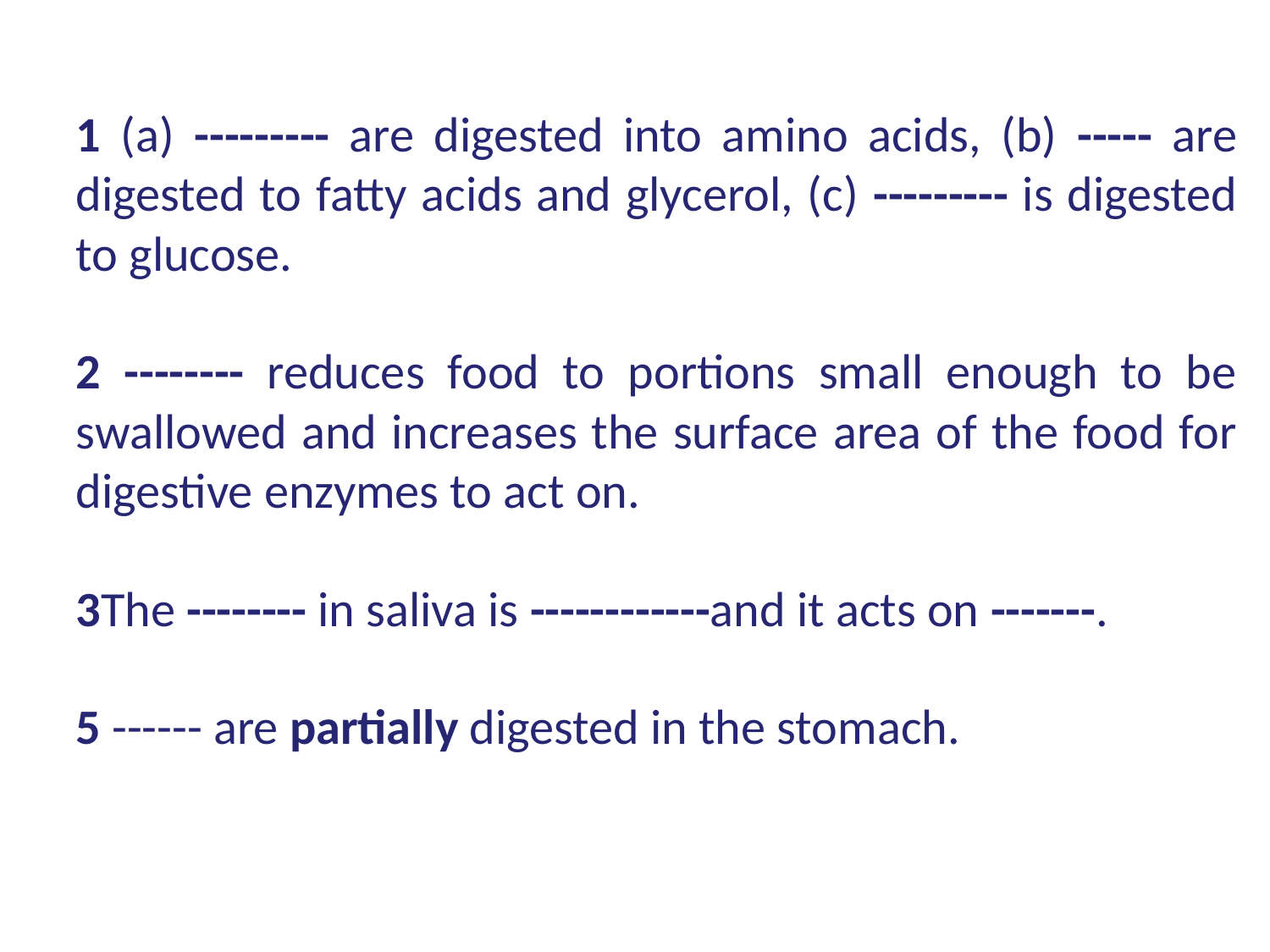

1 (a) --------- are digested into amino acids, (b) ----- are digested to fatty acids and glycerol, (c) --------- is digested to glucose.

2 -------- reduces food to portions small enough to be swallowed and increases the surface area of the food for digestive enzymes to act on.

3The -------- in saliva is ------------and it acts on -------.

5 ------ are partially digested in the stomach.